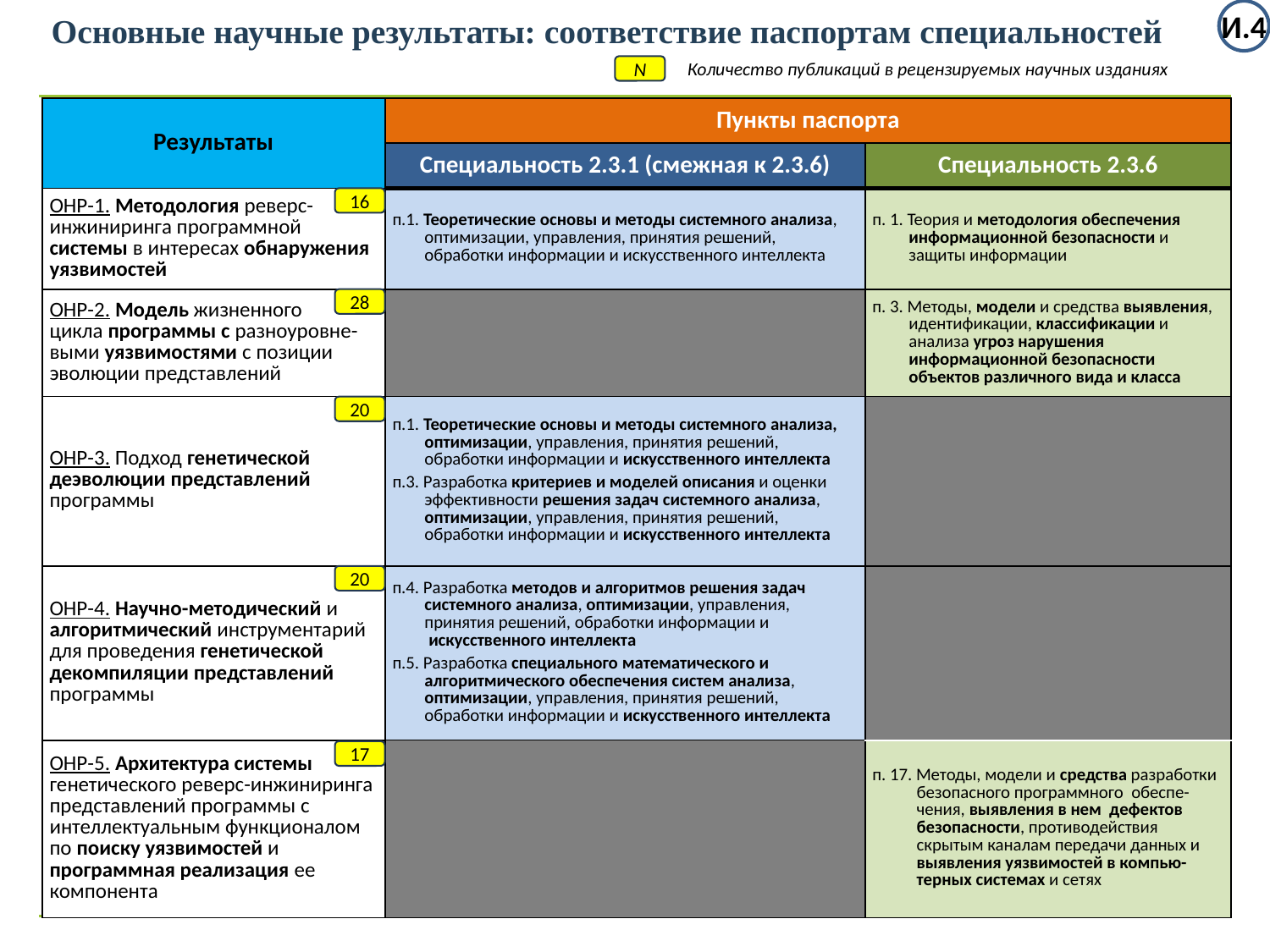

И.4
Основные научные результаты: соответствие паспортам специальностей
Количество публикаций в рецензируемых научных изданиях
N
| Результаты | Пункты паспорта |  |
| --- | --- | --- |
|  | Специальность 2.3.1 (смежная к 2.3.6) | Специальность 2.3.6 |
| ОНР-1. Методология реверс-инжиниринга программной системы в интересах обнаружения уязвимостей | п.1. Теоретические основы и методы системного анализа, оптимизации, управления, принятия решений, обработки информации и искусственного интеллекта | п. 1. Теория и методология обеспечения информационной безопасности и защиты информации |
| ОНР-2. Модель жизненного цикла программы с разноуровне-выми уязвимостями с позиции эволюции представлений |  | п. 3. Методы, модели и средства выявления, идентификации, классификации и анализа угроз нарушения информационной безопасности объектов различного вида и класса |
| ОНР-3. Подход генетической деэволюции представлений программы | п.1. Теоретические основы и методы системного анализа, оптимизации, управления, принятия решений, обработки информации и искусственного интеллекта п.3. Разработка критериев и моделей описания и оценки эффективности решения задач системного анализа, оптимизации, управления, принятия решений, обработки информации и искусственного интеллекта |  |
| ОНР-4. Научно-методический и алгоритмический инструментарий для проведения генетической декомпиляции представлений программы | п.4. Разработка методов и алгоритмов решения задач системного анализа, оптимизации, управления, принятия решений, обработки информации и искусственного интеллекта п.5. Разработка специального математического и алгоритмического обеспечения систем анализа, оптимизации, управления, принятия решений, обработки информации и искусственного интеллекта |  |
| ОНР-5. Архитектура системы генетического реверс-инжиниринга представлений программы с интеллектуальным функционалом по поиску уязвимостей и программная реализация ее компонента |  | п. 17. Методы, модели и средства разработки безопасного программного обеспе- чения, выявления в нем дефектов безопасности, противодействия скрытым каналам передачи данных и выявления уязвимостей в компью- терных системах и сетях |
16
28
20
20
17